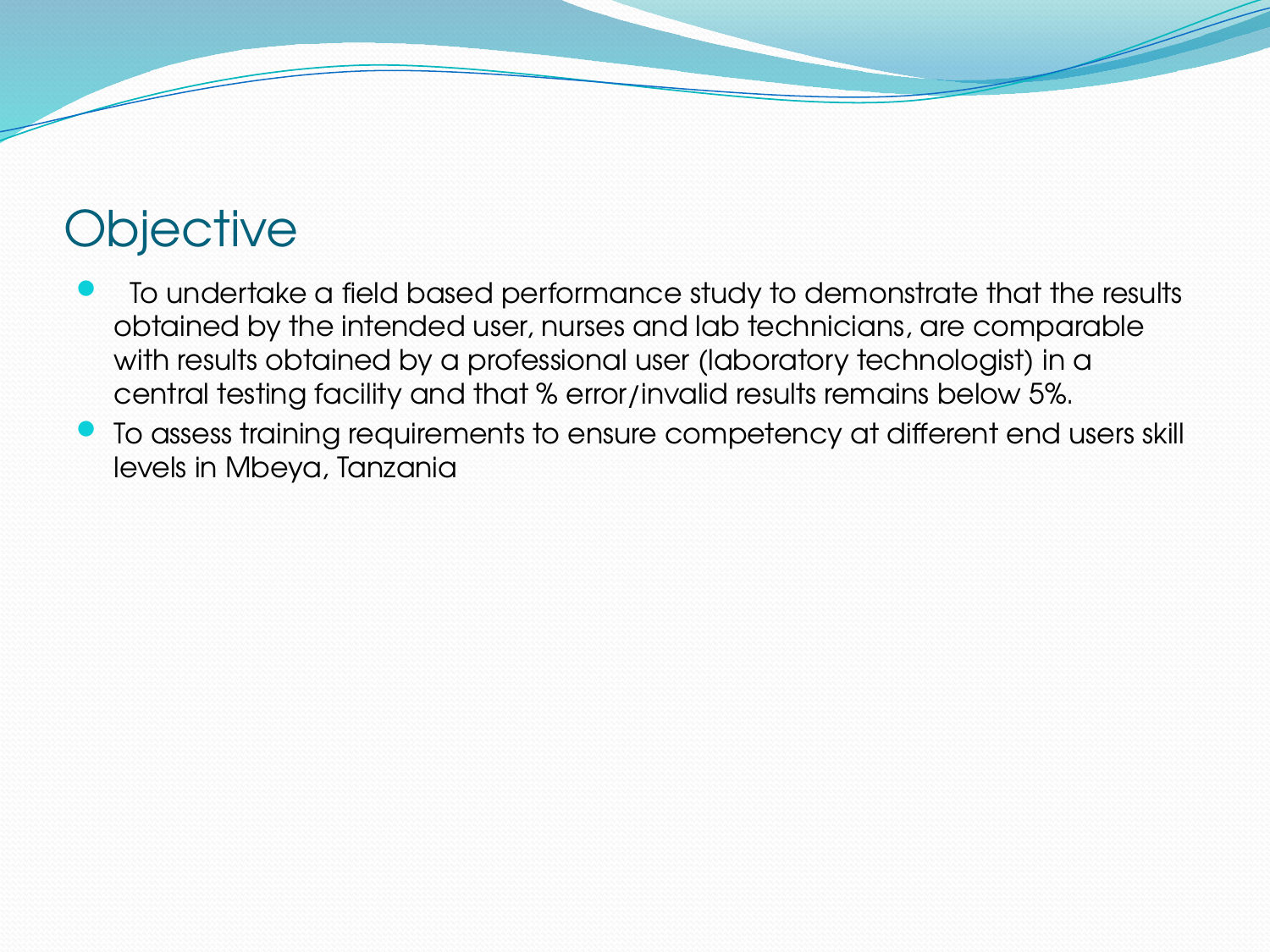

# Objective
  To undertake a field based performance study to demonstrate that the results obtained by the intended user, nurses and lab technicians, are comparable with results obtained by a professional user (laboratory technologist) in a central testing facility and that % error/invalid results remains below 5%.
To assess training requirements to ensure competency at different end users skill levels in Mbeya, Tanzania